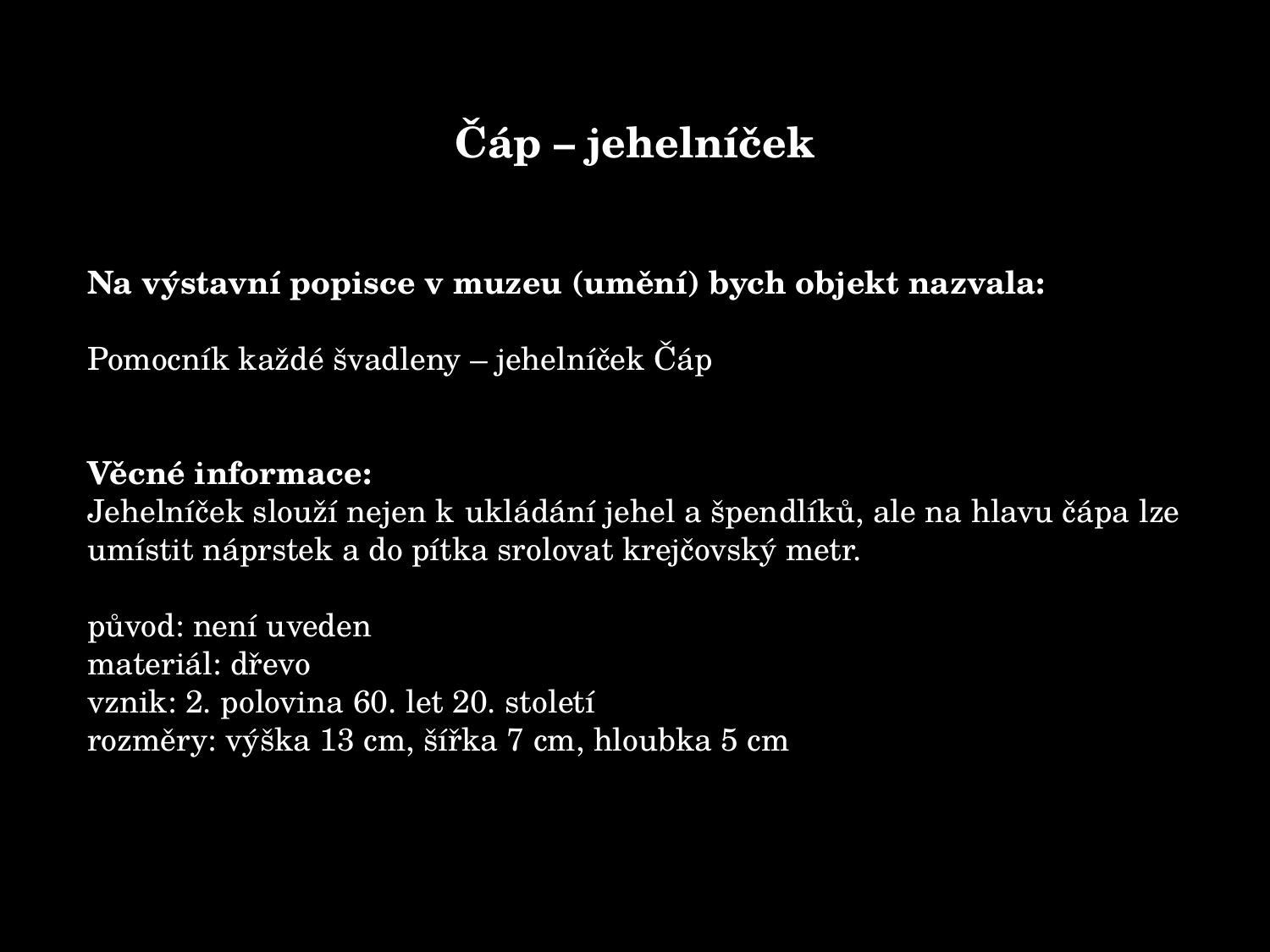

# Čáp – jehelníček
Na výstavní popisce v muzeu (umění) bych objekt nazvala:

Pomocník každé švadleny – jehelníček Čáp

Věcné informace:
Jehelníček slouží nejen k ukládání jehel a špendlíků, ale na hlavu čápa lze umístit náprstek a do pítka srolovat krejčovský metr.

původ: není uveden
materiál: dřevo
vznik: 2. polovina 60. let 20. století
rozměry: výška 13 cm, šířka 7 cm, hloubka 5 cm